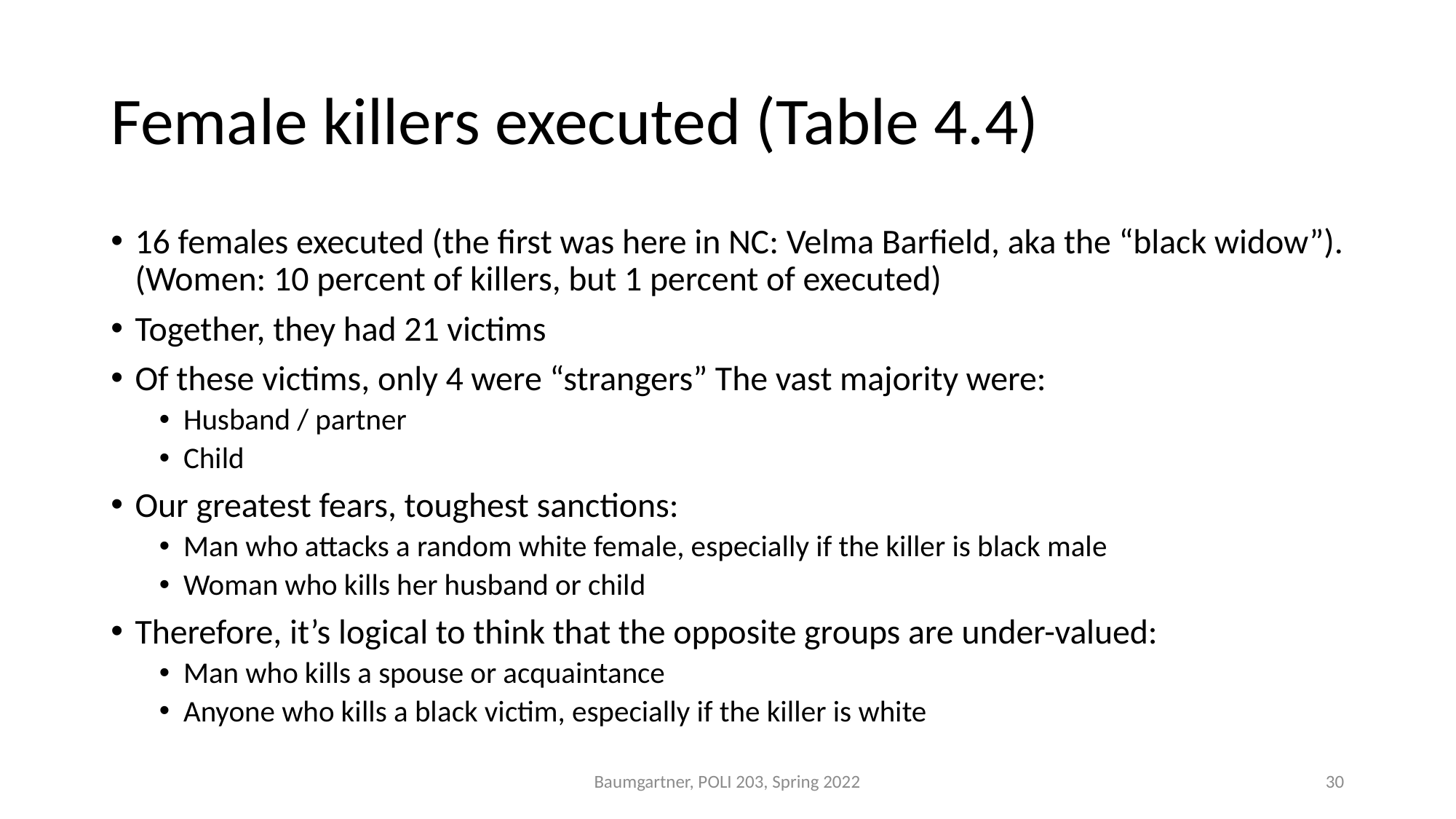

# Female killers executed (Table 4.4)
16 females executed (the first was here in NC: Velma Barfield, aka the “black widow”). (Women: 10 percent of killers, but 1 percent of executed)
Together, they had 21 victims
Of these victims, only 4 were “strangers” The vast majority were:
Husband / partner
Child
Our greatest fears, toughest sanctions:
Man who attacks a random white female, especially if the killer is black male
Woman who kills her husband or child
Therefore, it’s logical to think that the opposite groups are under-valued:
Man who kills a spouse or acquaintance
Anyone who kills a black victim, especially if the killer is white
Baumgartner, POLI 203, Spring 2022
30